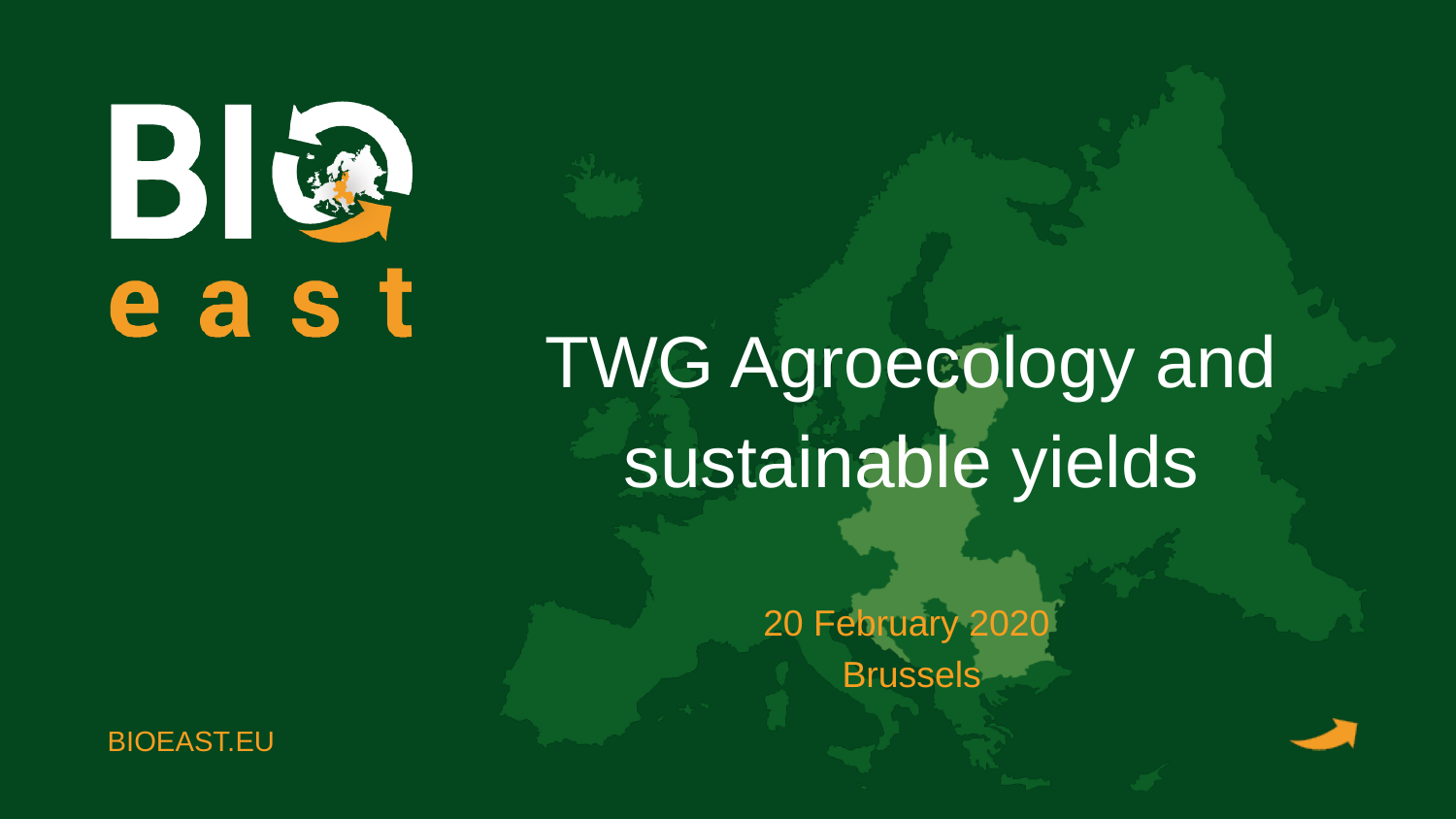

# TWG Agroecology and sustainable yields
20 February 2020
Brussels